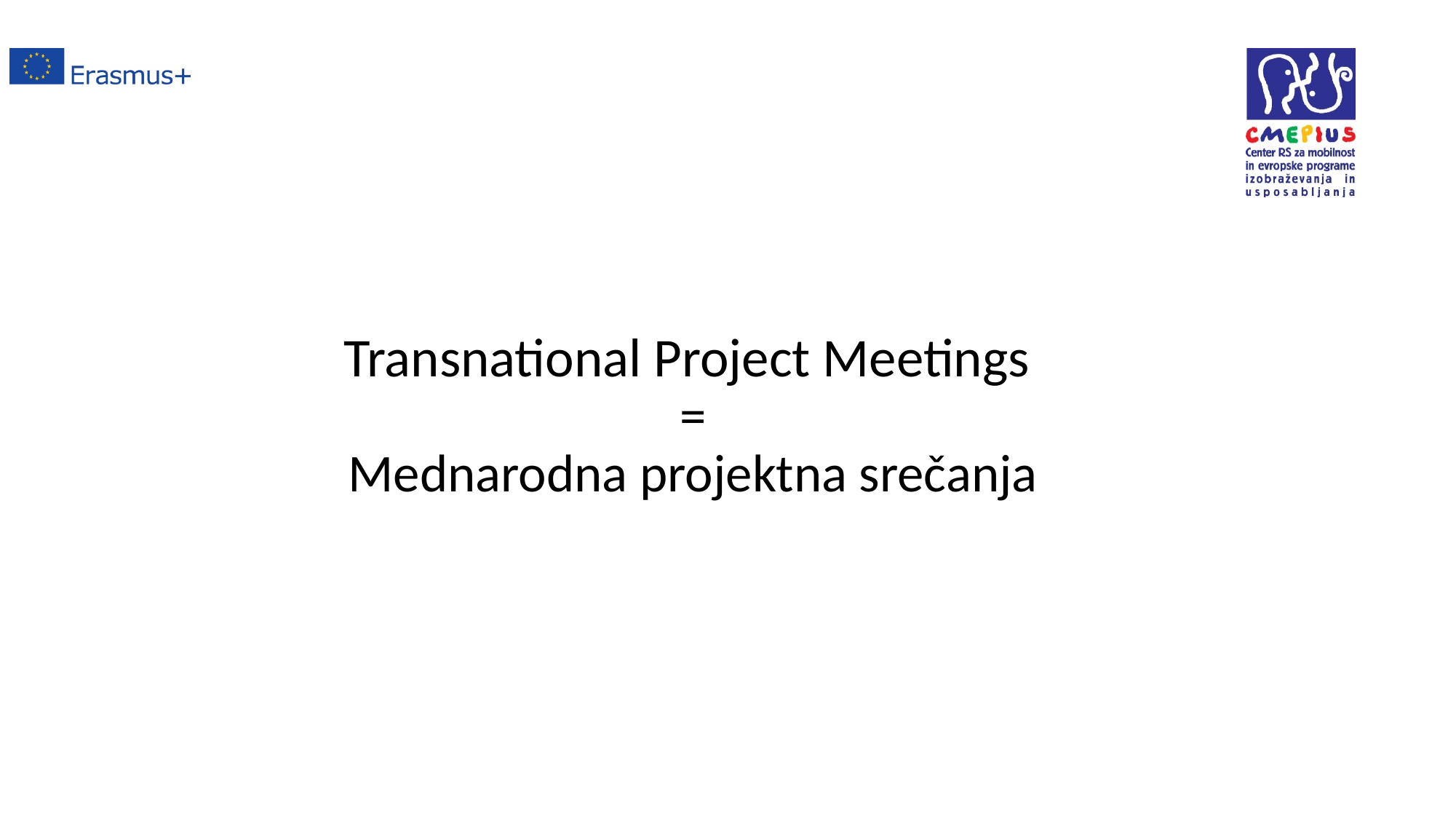

Transnational Project Meetings
=
Mednarodna projektna srečanja